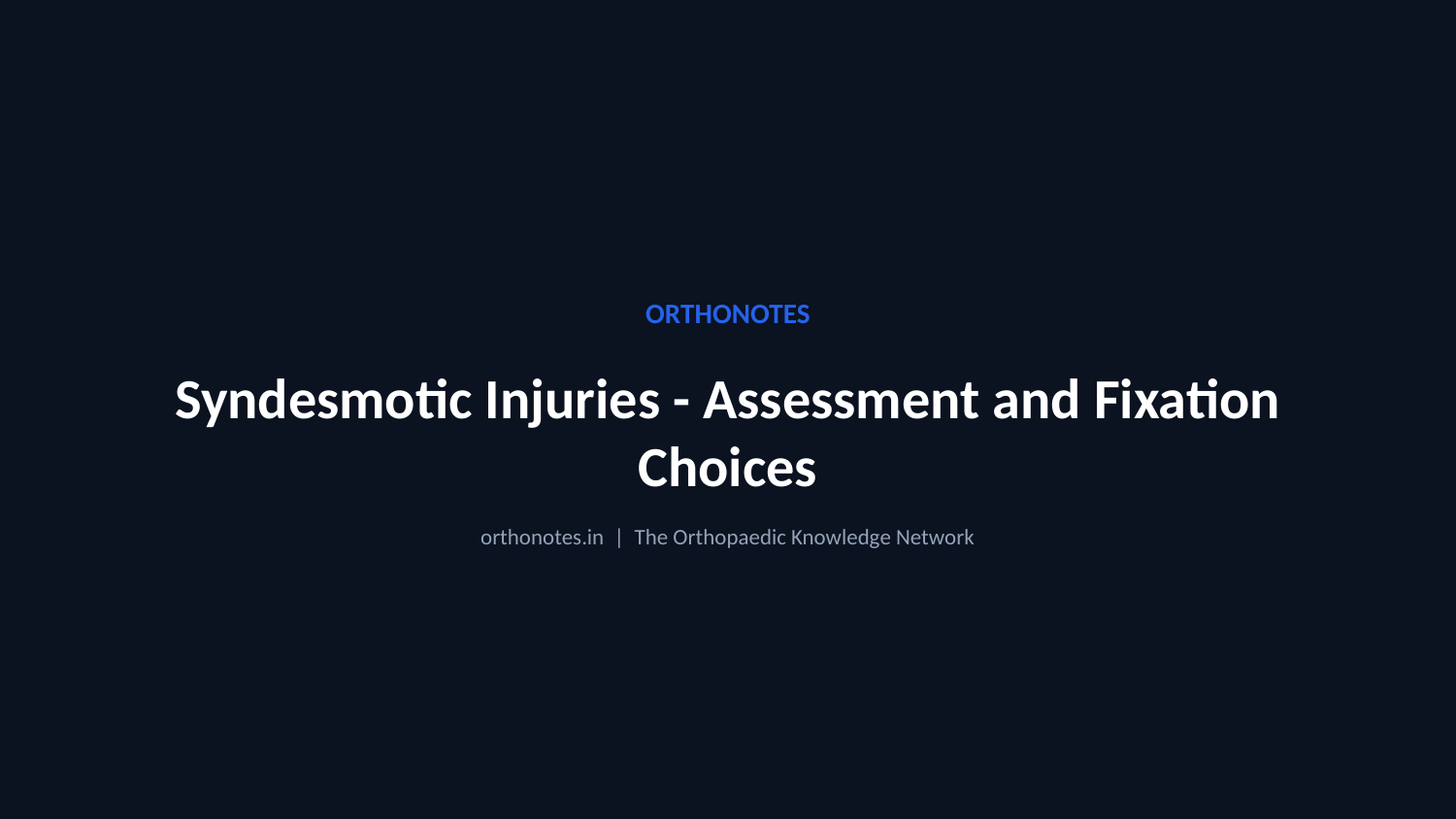

ORTHONOTES
Syndesmotic Injuries - Assessment and Fixation Choices
orthonotes.in  |  The Orthopaedic Knowledge Network